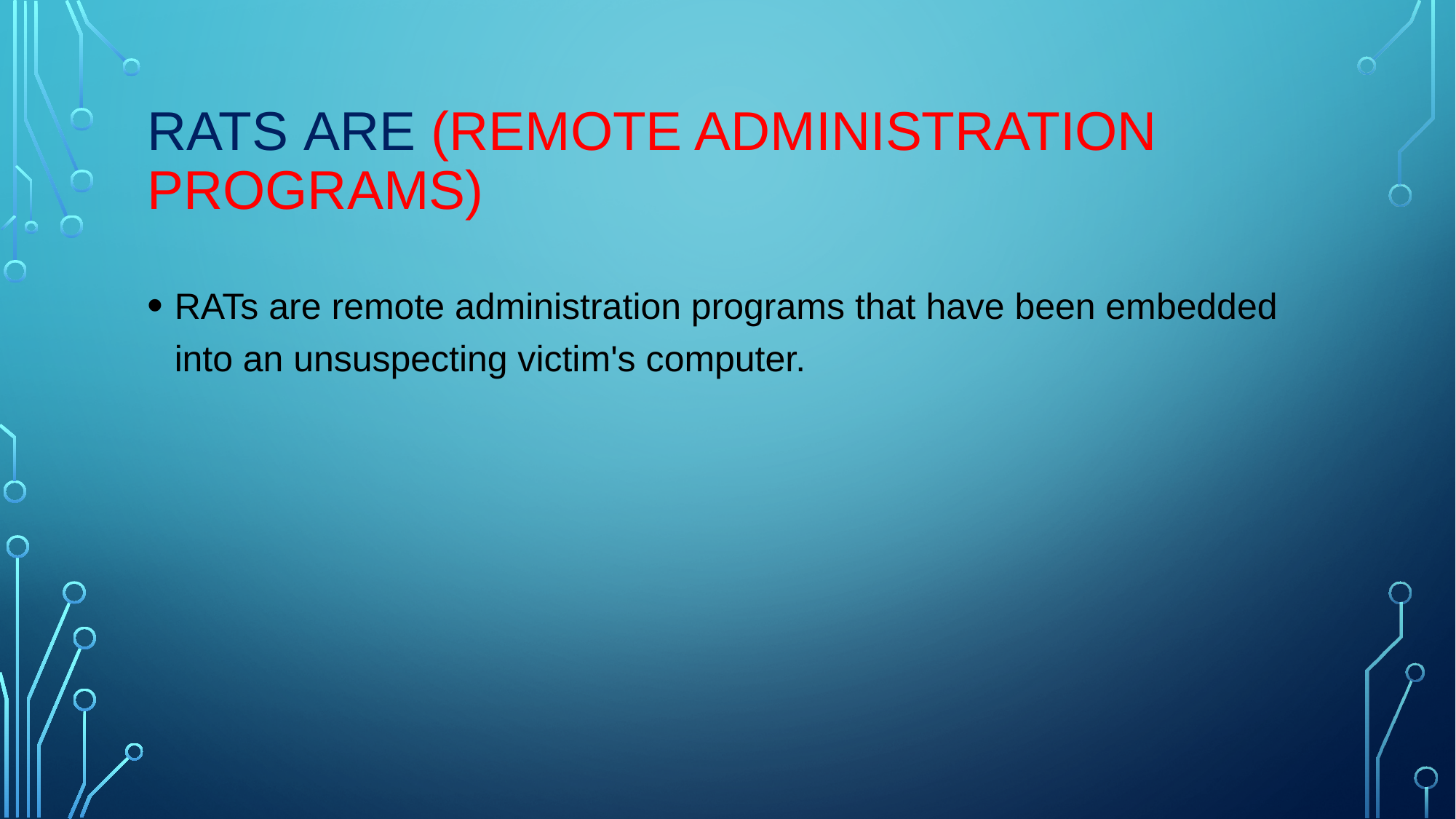

# RATs are (remote administration programs)
RATs are remote administration programs that have been embedded into an unsuspecting victim's computer.